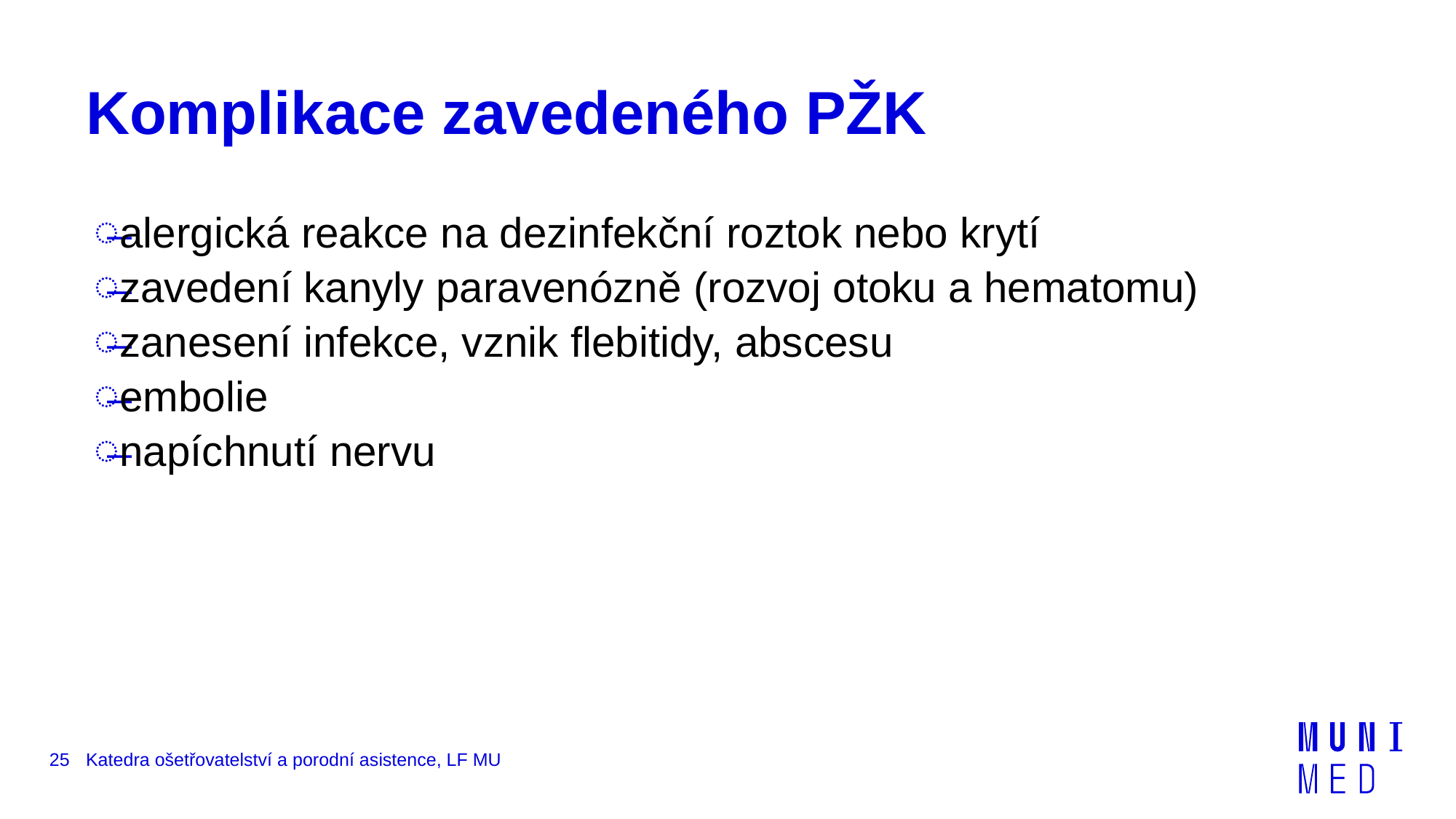

# Komplikace zavedeného PŽK
alergická reakce na dezinfekční roztok nebo krytí
zavedení kanyly paravenózně (rozvoj otoku a hematomu)
zanesení infekce, vznik flebitidy, abscesu
embolie
napíchnutí nervu

25
Katedra ošetřovatelství a porodní asistence, LF MU